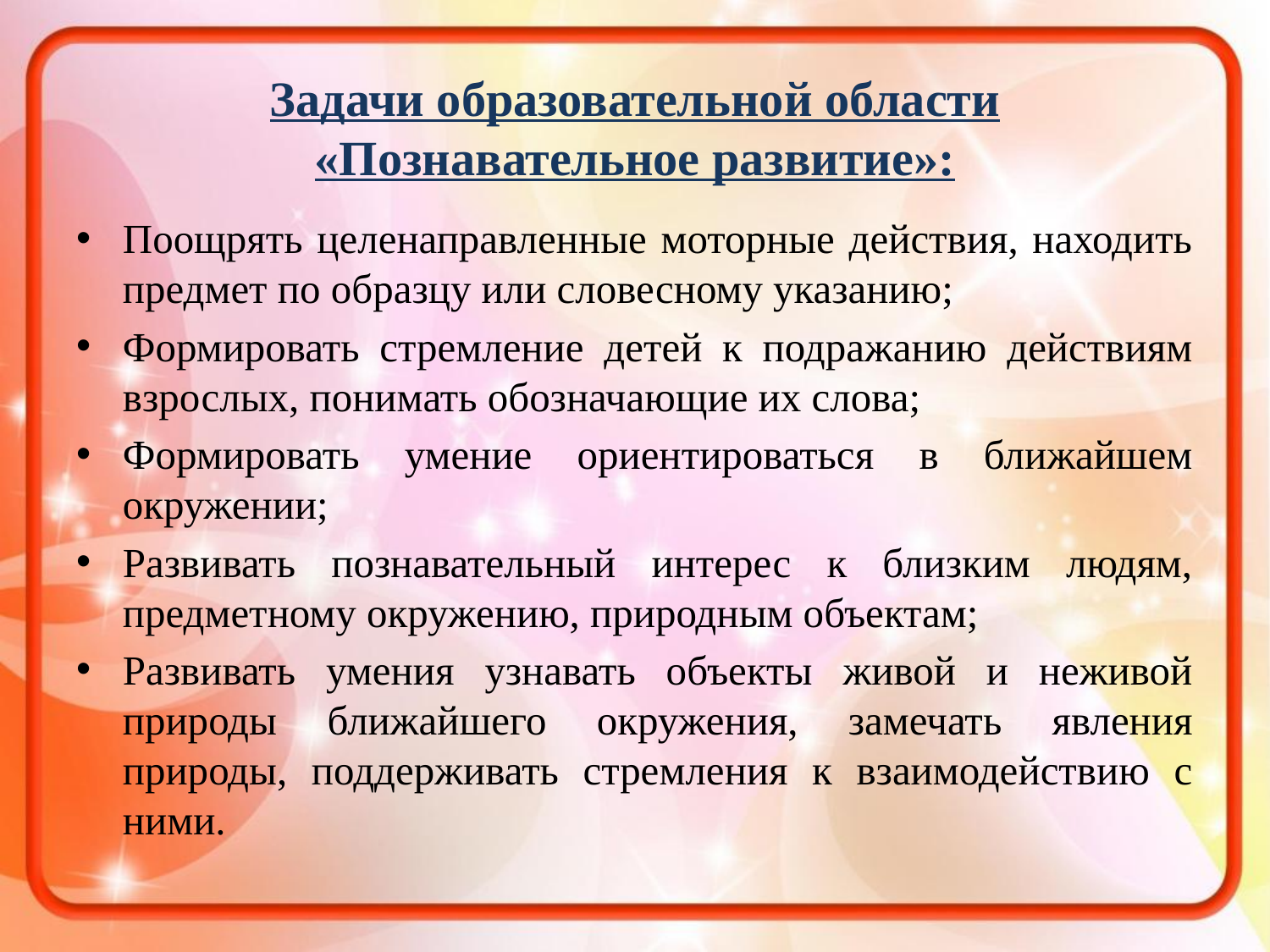

# Задачи образовательной области «Познавательное развитие»:
Поощрять целенаправленные моторные действия, находить предмет по образцу или словесному указанию;
Формировать стремление детей к подражанию действиям взрослых, понимать обозначающие их слова;
Формировать умение ориентироваться в ближайшем окружении;
Развивать познавательный интерес к близким людям, предметному окружению, природным объектам;
Развивать умения узнавать объекты живой и неживой природы ближайшего окружения, замечать явления природы, поддерживать стремления к взаимодействию с ними.